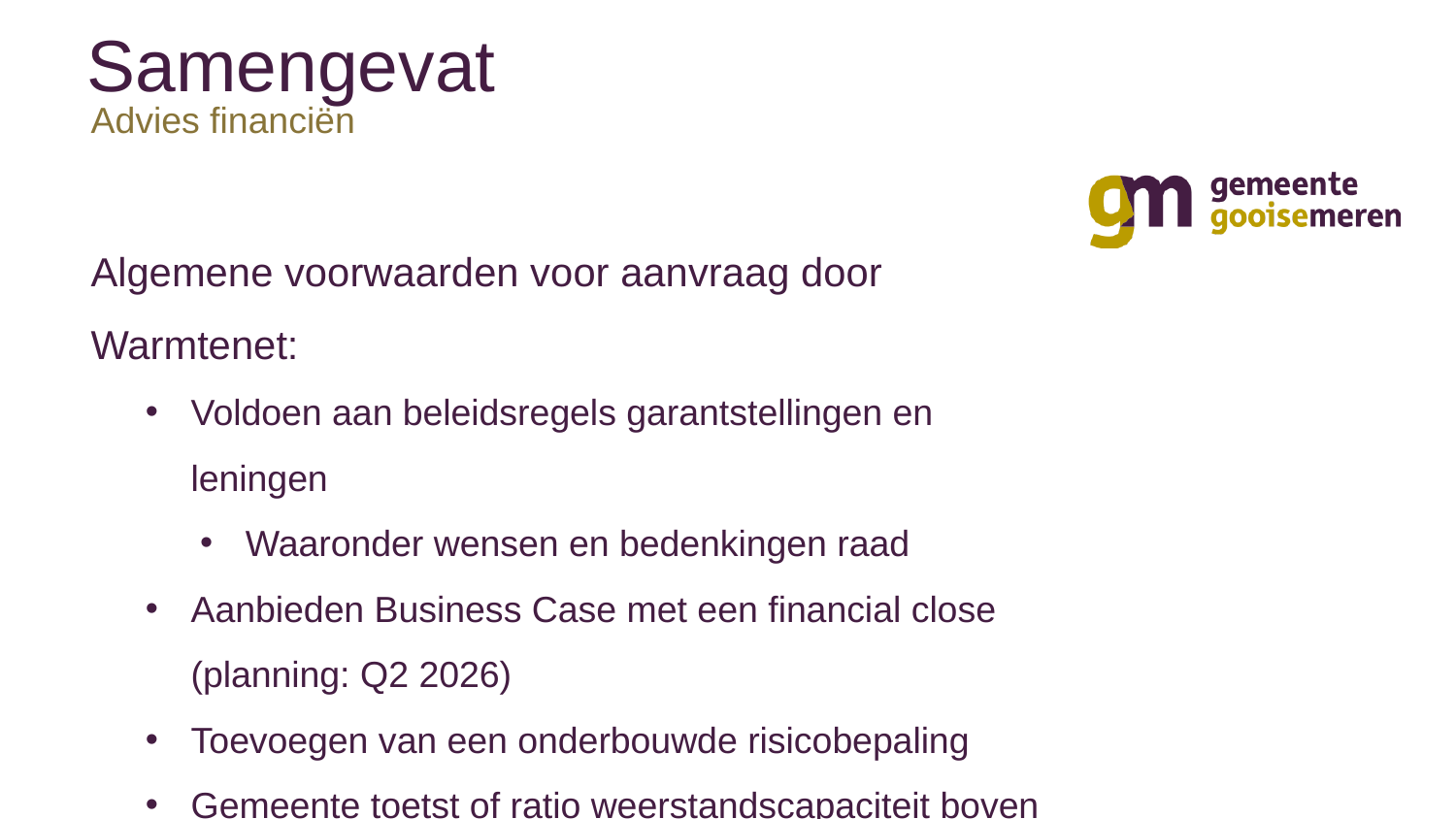

# Samengevat
Advies financiën

Algemene voorwaarden voor aanvraag door Warmtenet:
Voldoen aan beleidsregels garantstellingen en leningen
Waaronder wensen en bedenkingen raad
Aanbieden Business Case met een financial close (planning: Q2 2026)
Toevoegen van een onderbouwde risicobepaling
Gemeente toetst of ratio weerstandscapaciteit boven 1 blijft